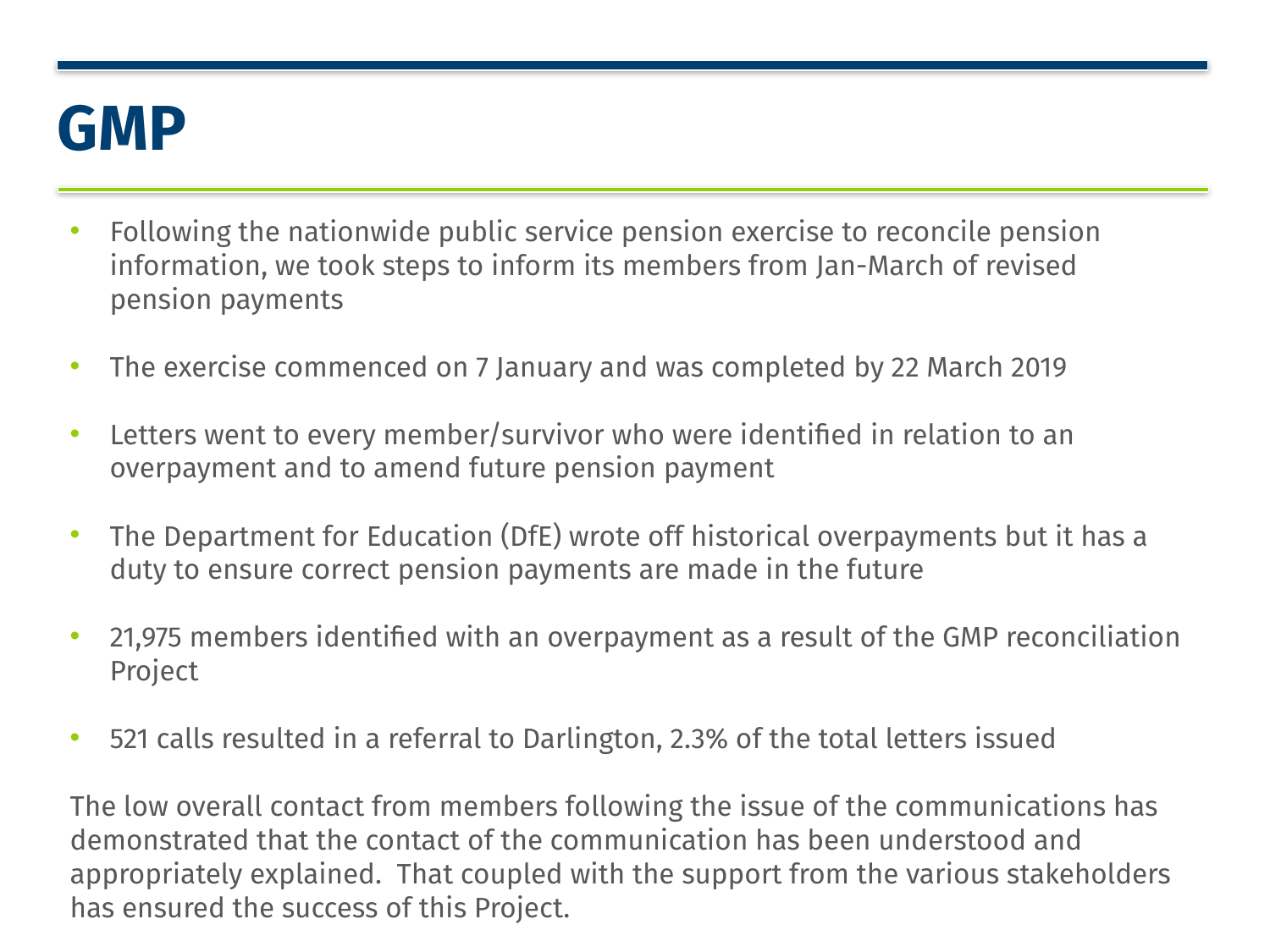

GMP
Following the nationwide public service pension exercise to reconcile pension information, we took steps to inform its members from Jan-March of revised pension payments

The exercise commenced on 7 January and was completed by 22 March 2019

Letters went to every member/survivor who were identified in relation to an overpayment and to amend future pension payment

The Department for Education (DfE) wrote off historical overpayments but it has a duty to ensure correct pension payments are made in the future

21,975 members identified with an overpayment as a result of the GMP reconciliation Project

521 calls resulted in a referral to Darlington, 2.3% of the total letters issued

The low overall contact from members following the issue of the communications has demonstrated that the contact of the communication has been understood and appropriately explained.  That coupled with the support from the various stakeholders has ensured the success of this Project.